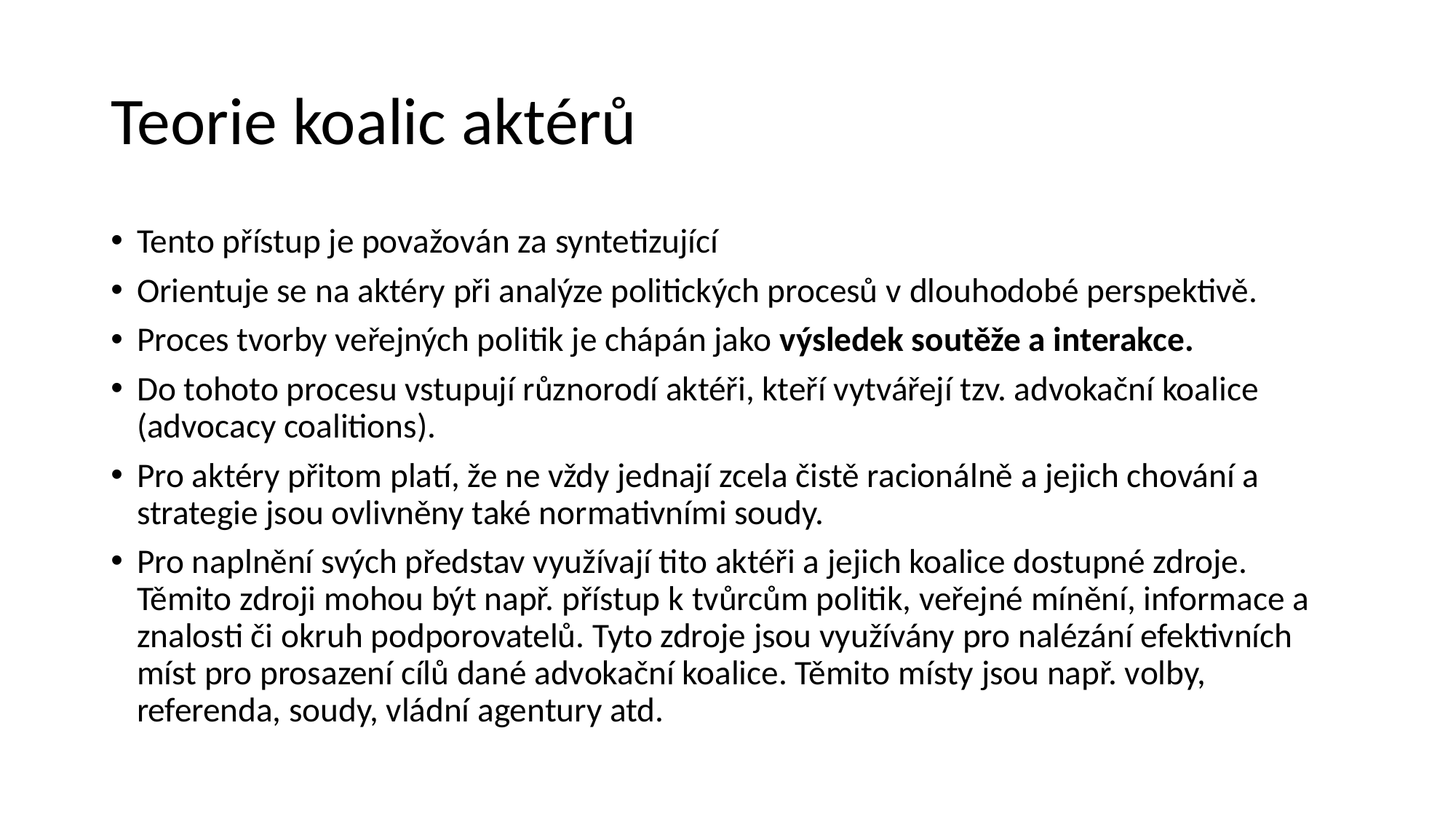

# Teorie koalic aktérů
Tento přístup je považován za syntetizující
Orientuje se na aktéry při analýze politických procesů v dlouhodobé perspektivě.
Proces tvorby veřejných politik je chápán jako výsledek soutěže a interakce.
Do tohoto procesu vstupují různorodí aktéři, kteří vytvářejí tzv. advokační koalice (advocacy coalitions).
Pro aktéry přitom platí, že ne vždy jednají zcela čistě racionálně a jejich chování a strategie jsou ovlivněny také normativními soudy.
Pro naplnění svých představ využívají tito aktéři a jejich koalice dostupné zdroje. Těmito zdroji mohou být např. přístup k tvůrcům politik, veřejné mínění, informace a znalosti či okruh podporovatelů. Tyto zdroje jsou využívány pro nalézání efektivních míst pro prosazení cílů dané advokační koalice. Těmito místy jsou např. volby, referenda, soudy, vládní agentury atd.